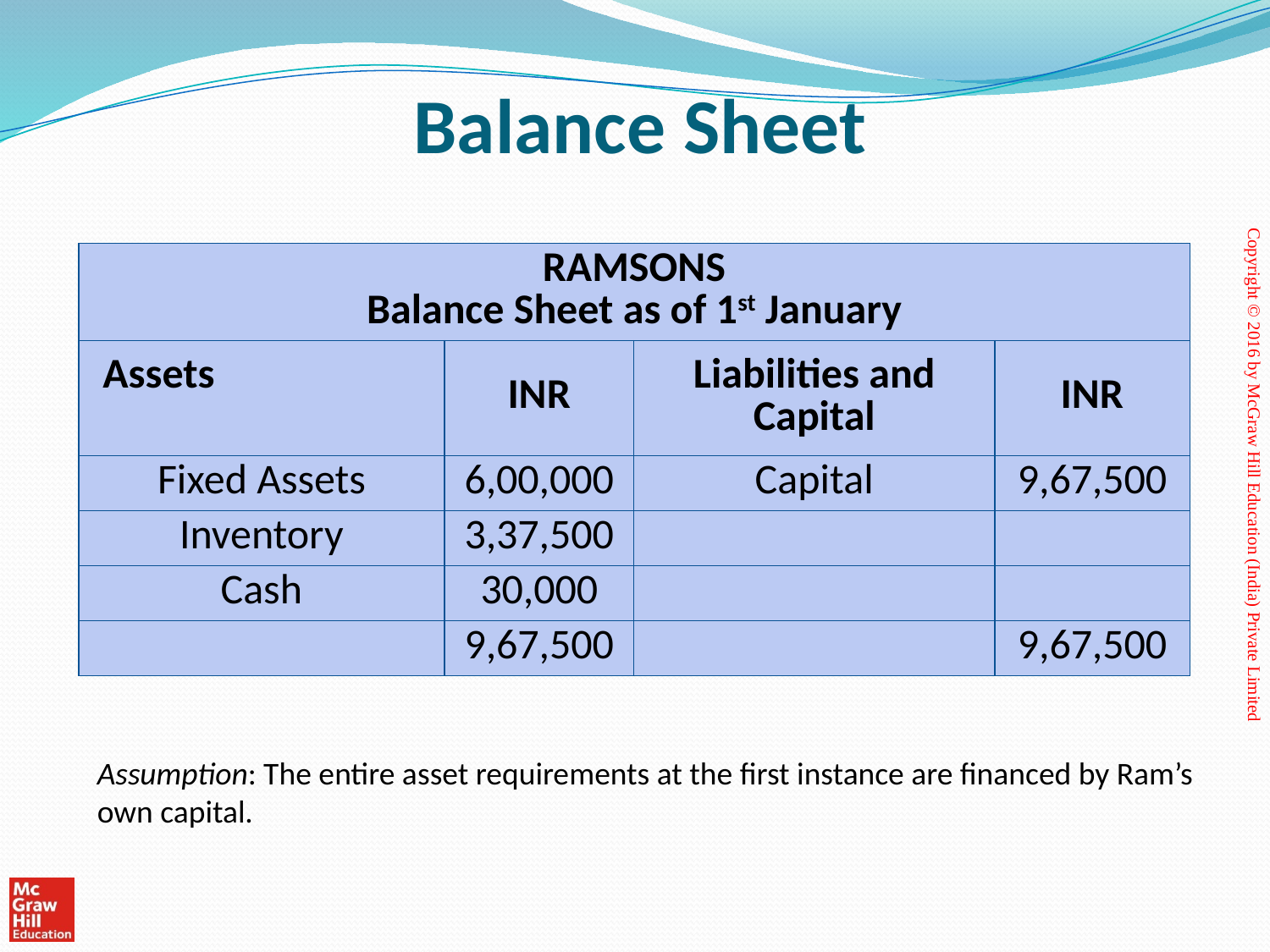

# Balance Sheet
| RAMSONS Balance Sheet as of 1st January |  |  |  |
| --- | --- | --- | --- |
| Assets | INR | Liabilities and Capital | INR |
| Fixed Assets | 6,00,000 | Capital | 9,67,500 |
| Inventory | 3,37,500 |  |  |
| Cash | 30,000 |  |  |
|  | 9,67,500 |  | 9,67,500 |
Assumption: The entire asset requirements at the first instance are financed by Ram’s own capital.